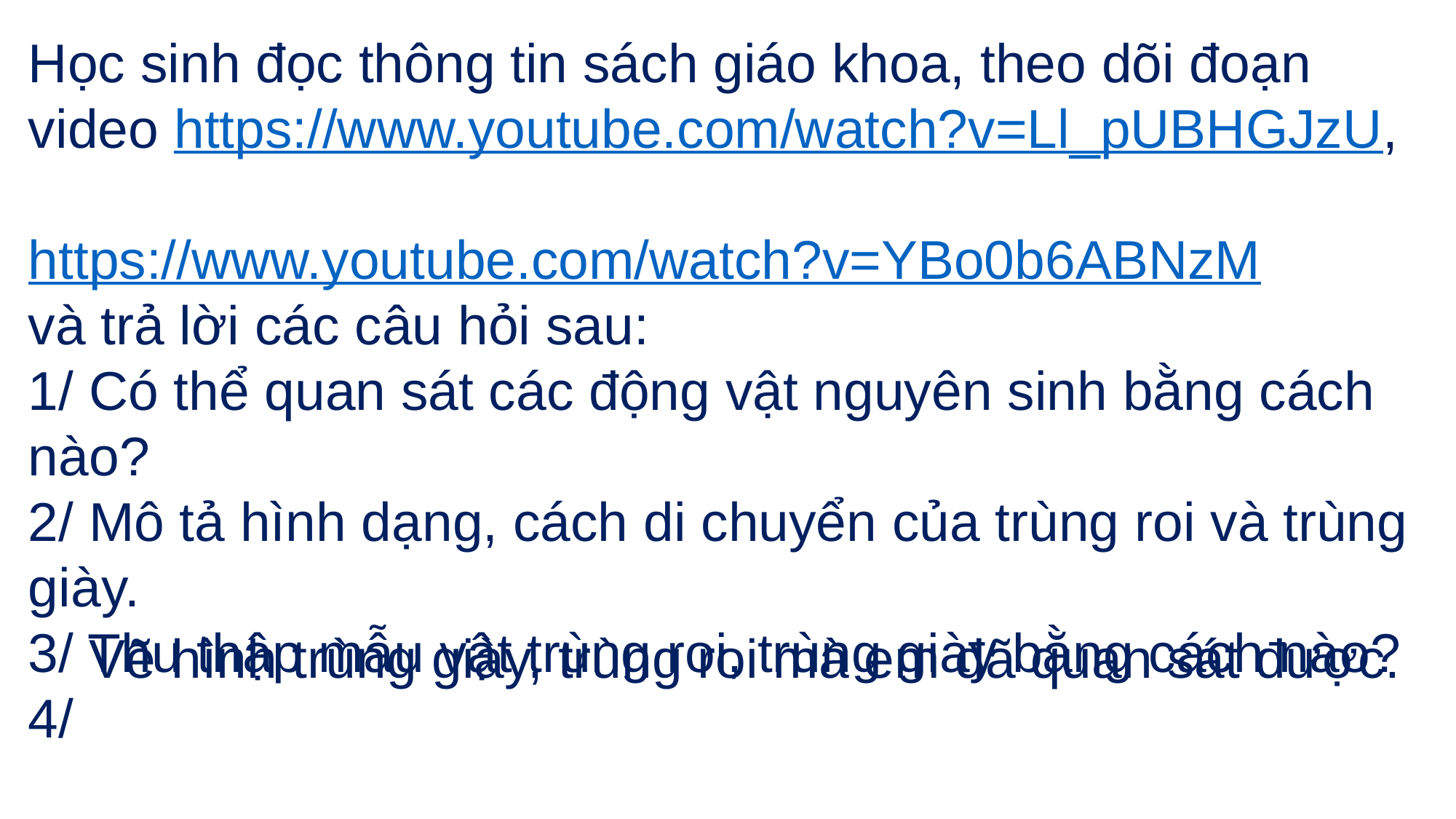

Học sinh đọc thông tin sách giáo khoa, theo dõi đoạn video https://www.youtube.com/watch?v=Ll_pUBHGJzU,
https://www.youtube.com/watch?v=YBo0b6ABNzM
và trả lời các câu hỏi sau:
1/ Có thể quan sát các động vật nguyên sinh bằng cách nào?
2/ Mô tả hình dạng, cách di chuyển của trùng roi và trùng giày.
3/ Thu thập mẫu vật trùng roi, trùng giày bằng cách nào?
4/
Vẽ hình trùng giày, trùng roi mà em đã quan sát được.